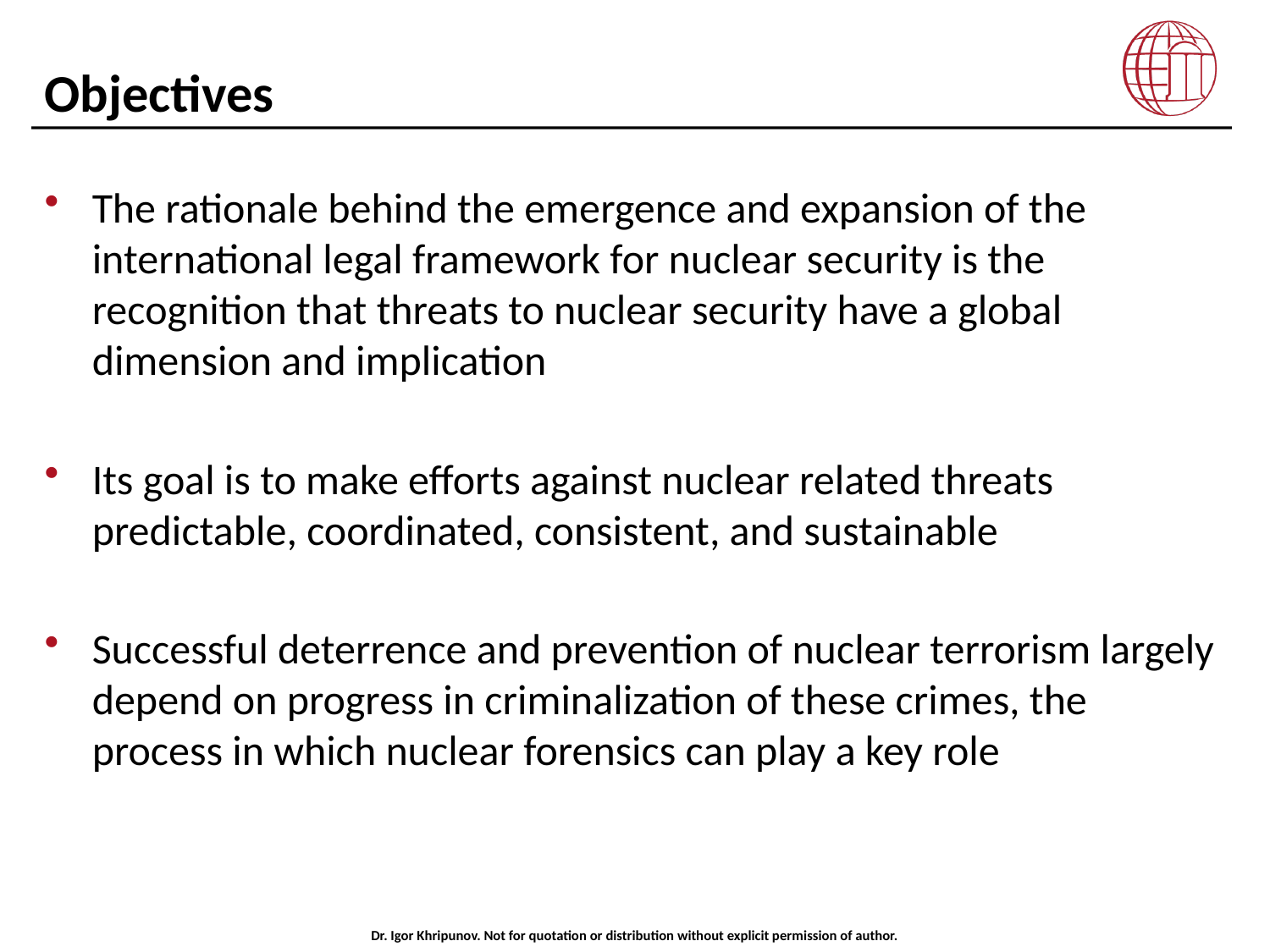

# Objectives
The rationale behind the emergence and expansion of the international legal framework for nuclear security is the recognition that threats to nuclear security have a global dimension and implication

Its goal is to make efforts against nuclear related threats predictable, coordinated, consistent, and sustainable

Successful deterrence and prevention of nuclear terrorism largely depend on progress in criminalization of these crimes, the process in which nuclear forensics can play a key role